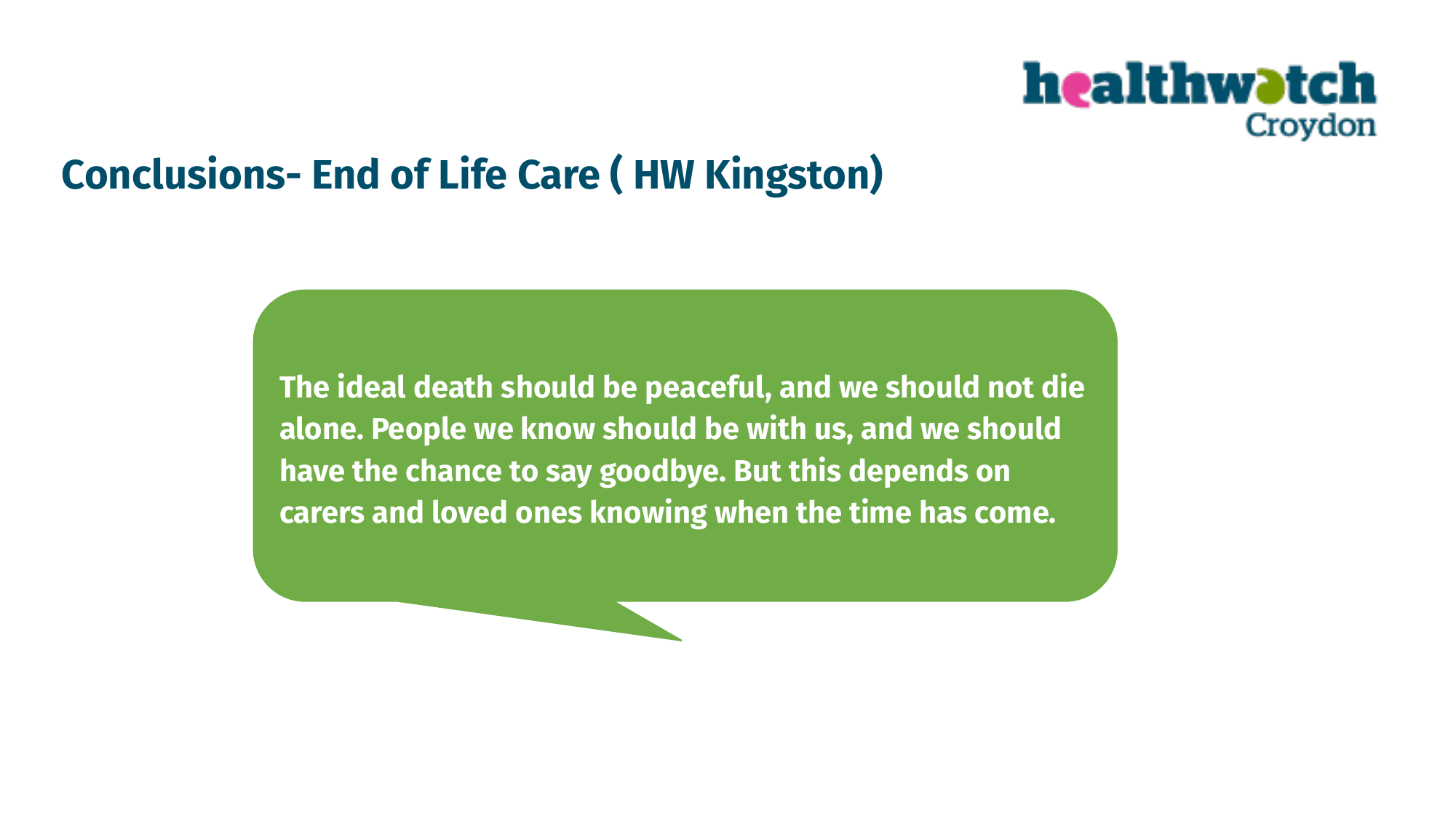

Conclusions- End of Life Care ( HW Kingston)

The ideal death should be peaceful, and we should not die alone. People we know should be with us, and we should have the chance to say goodbye. But this depends on carers and loved ones knowing when the time has come.